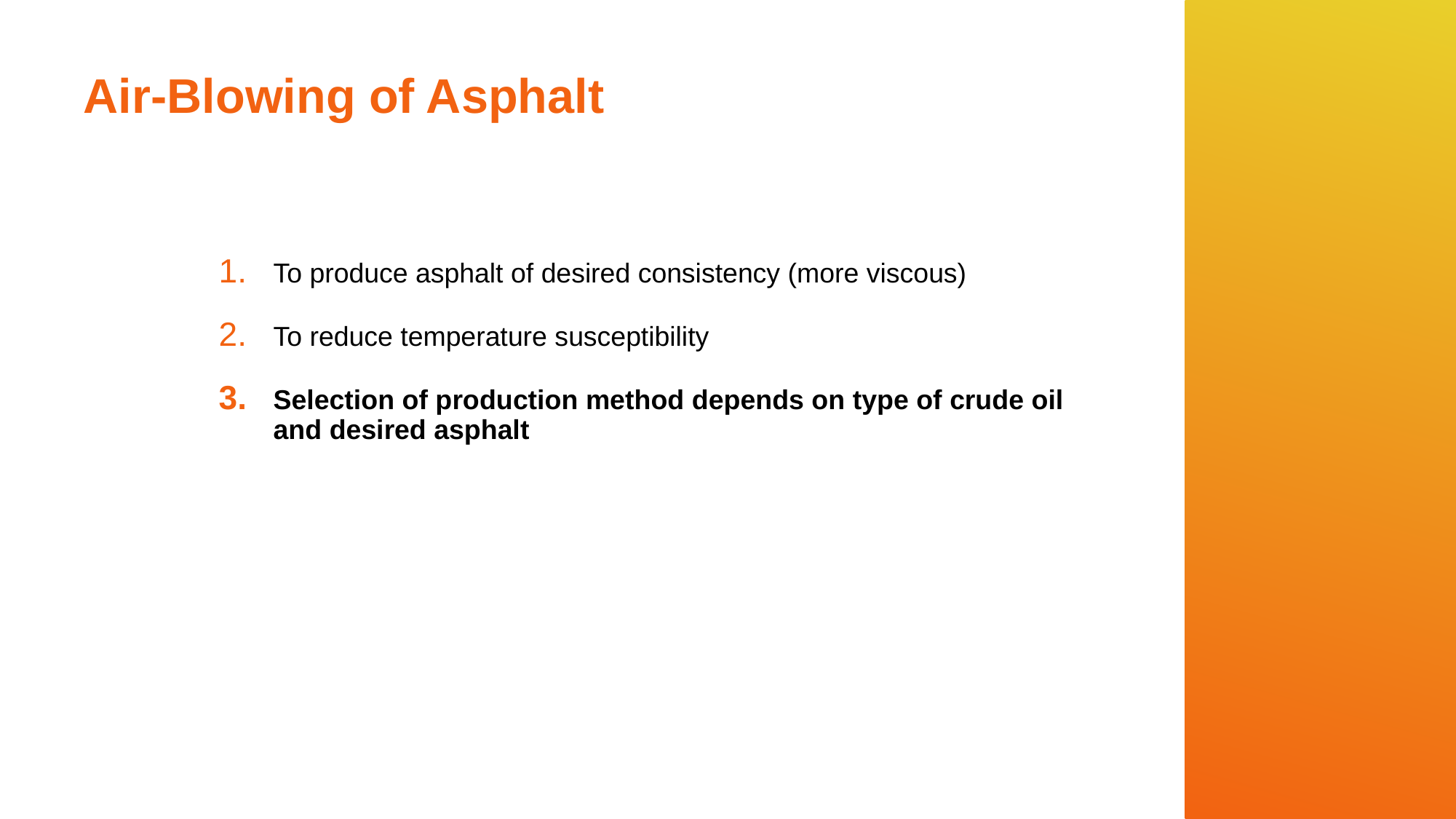

# Air-Blowing of Asphalt
To produce asphalt of desired consistency (more viscous)
To reduce temperature susceptibility
Selection of production method depends on type of crude oil and desired asphalt